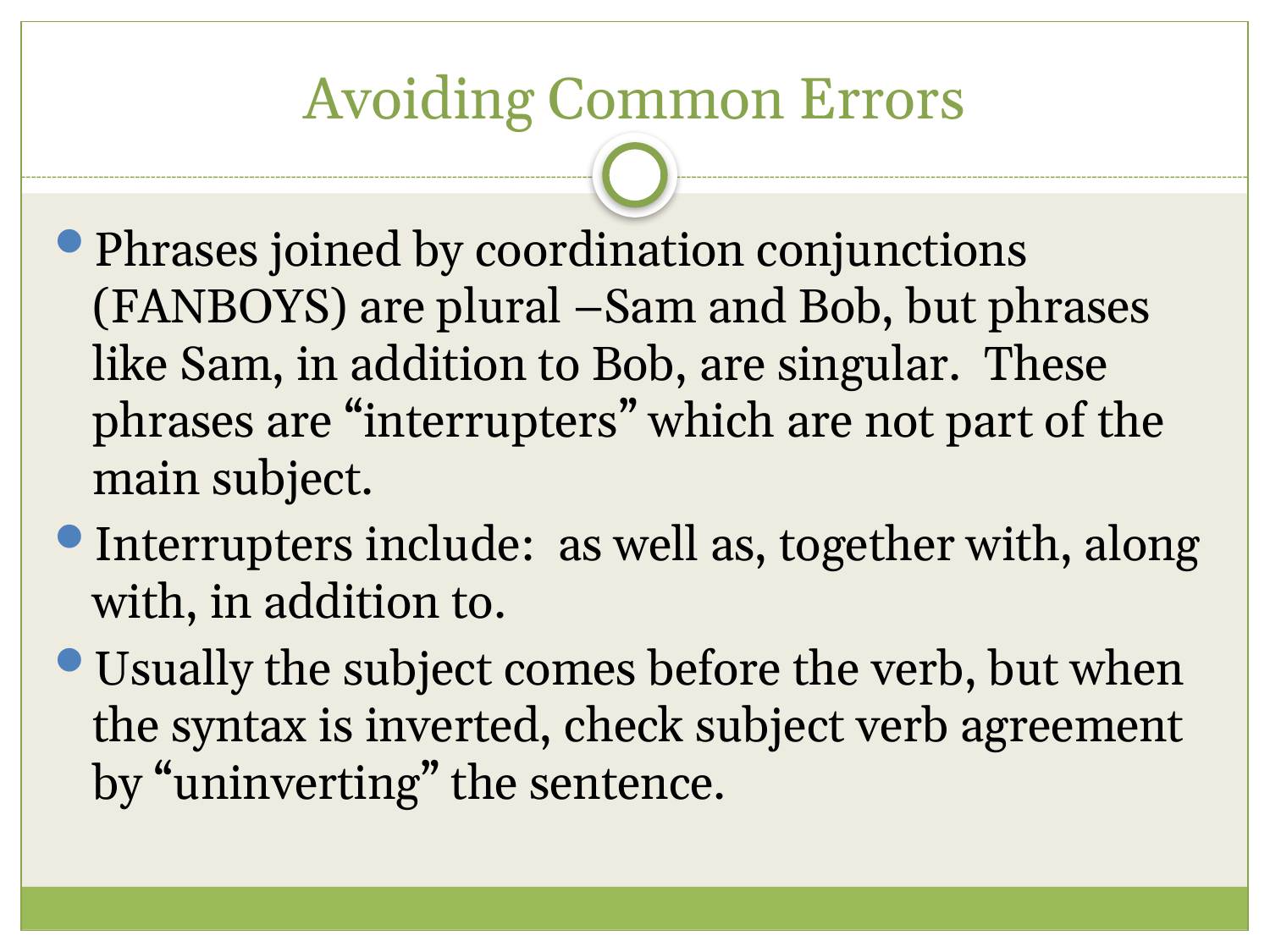

# Avoiding Common Errors
Phrases joined by coordination conjunctions (FANBOYS) are plural –Sam and Bob, but phrases like Sam, in addition to Bob, are singular.  These phrases are “interrupters” which are not part of the main subject.
Interrupters include:  as well as, together with, along with, in addition to.
Usually the subject comes before the verb, but when the syntax is inverted, check subject verb agreement by “uninverting” the sentence.